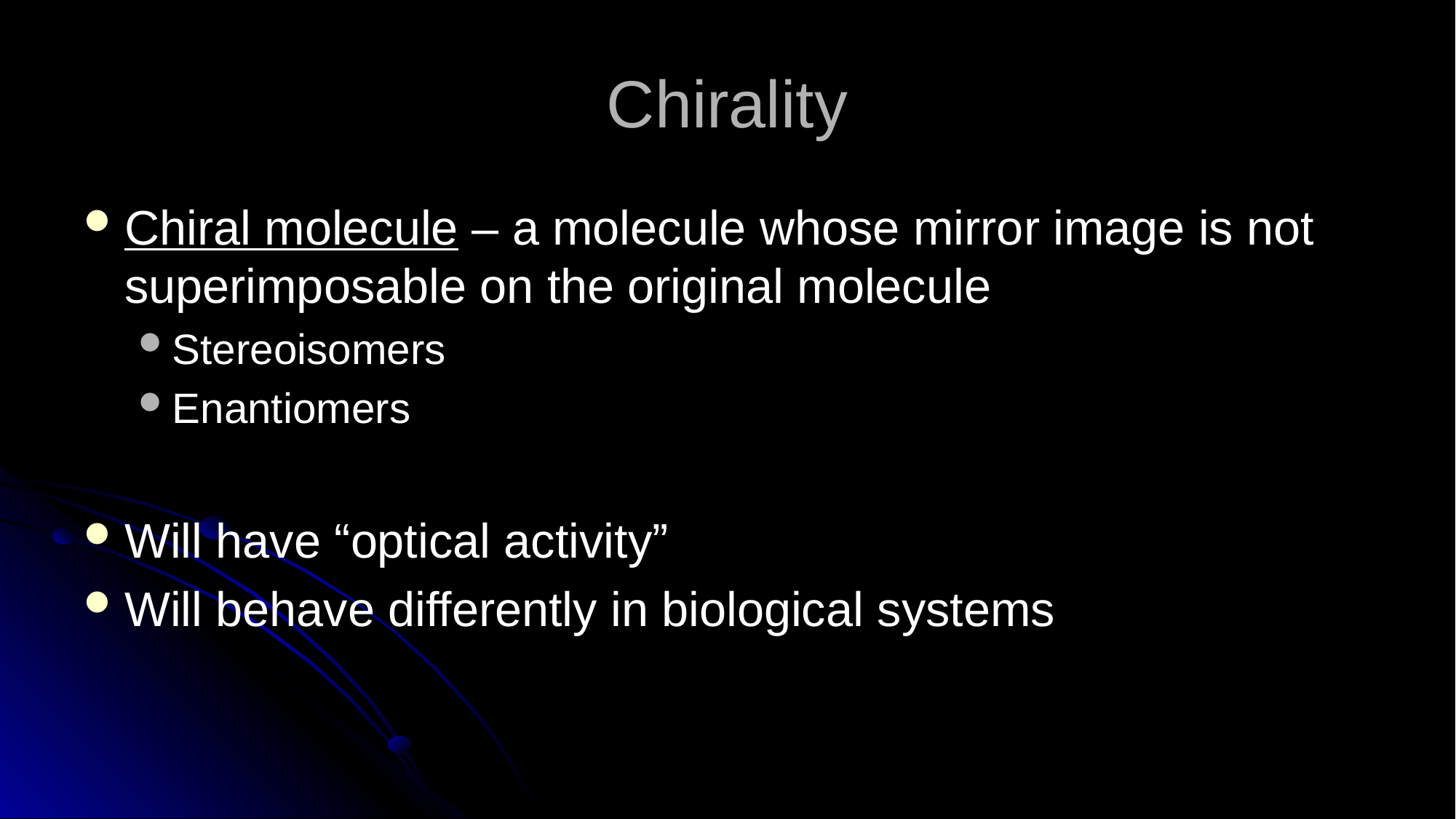

# Chirality
Chiral molecule – a molecule whose mirror image is not superimposable on the original molecule
Stereoisomers
Enantiomers

Will have “optical activity”
Will behave differently in biological systems